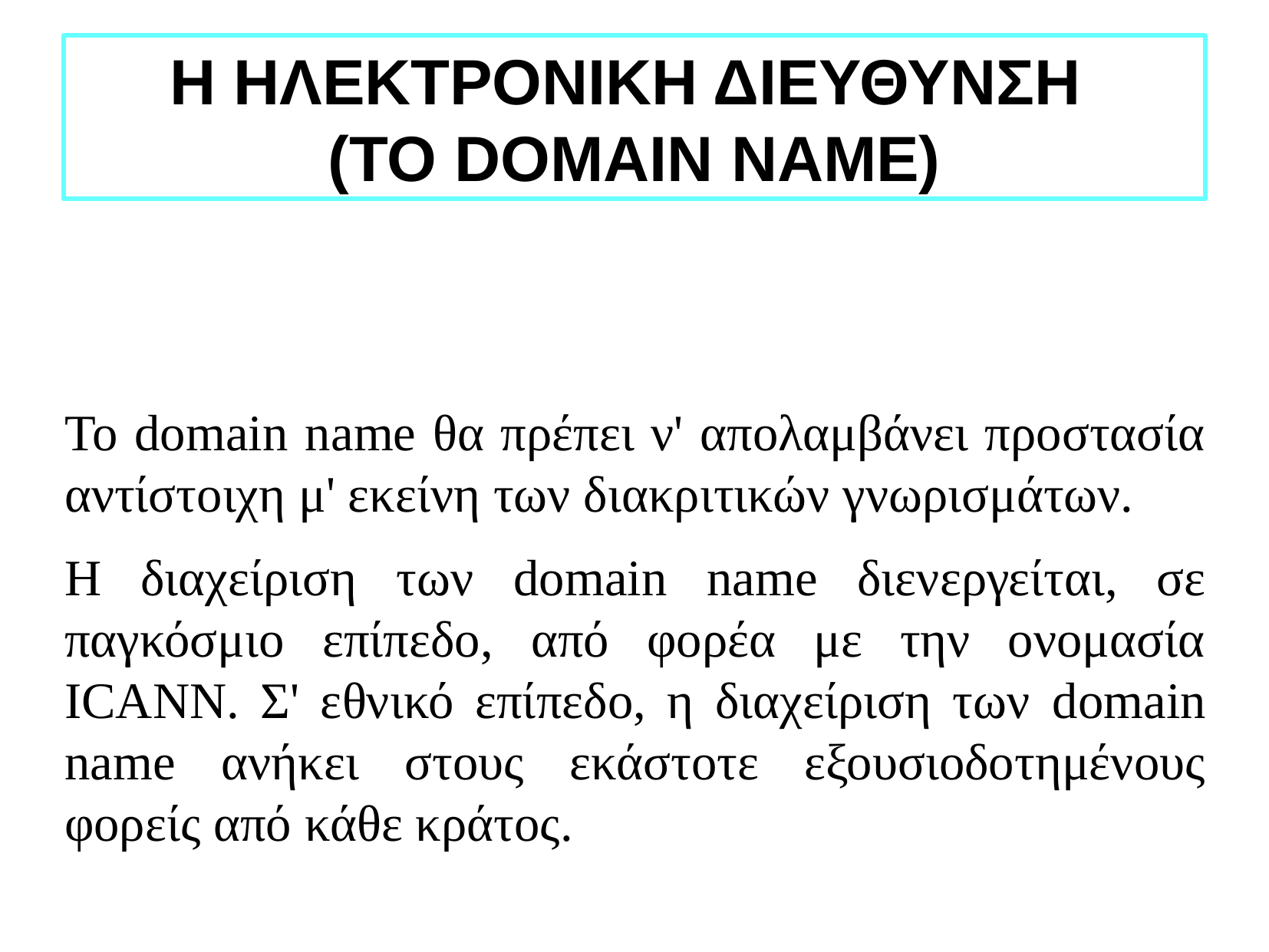

Η ΗΛΕΚΤΡΟΝΙΚΗ ΔΙΕΥΘΥΝΣΗ
(ΤΟ DOMAIN NAME)

Το domain name θα πρέπει ν' απολαμβάνει προστασία αντίστοιχη μ' εκείνη των διακριτικών γνωρισμάτων.
Η διαχείριση των domain name διενεργείται, σε παγκόσμιο επίπεδο, από φορέα με την ονομασία ICANN. Σ' εθνικό επίπεδο, η διαχείριση των domain name ανήκει στους εκάστοτε εξουσιοδοτημένους φορείς από κάθε κράτος.